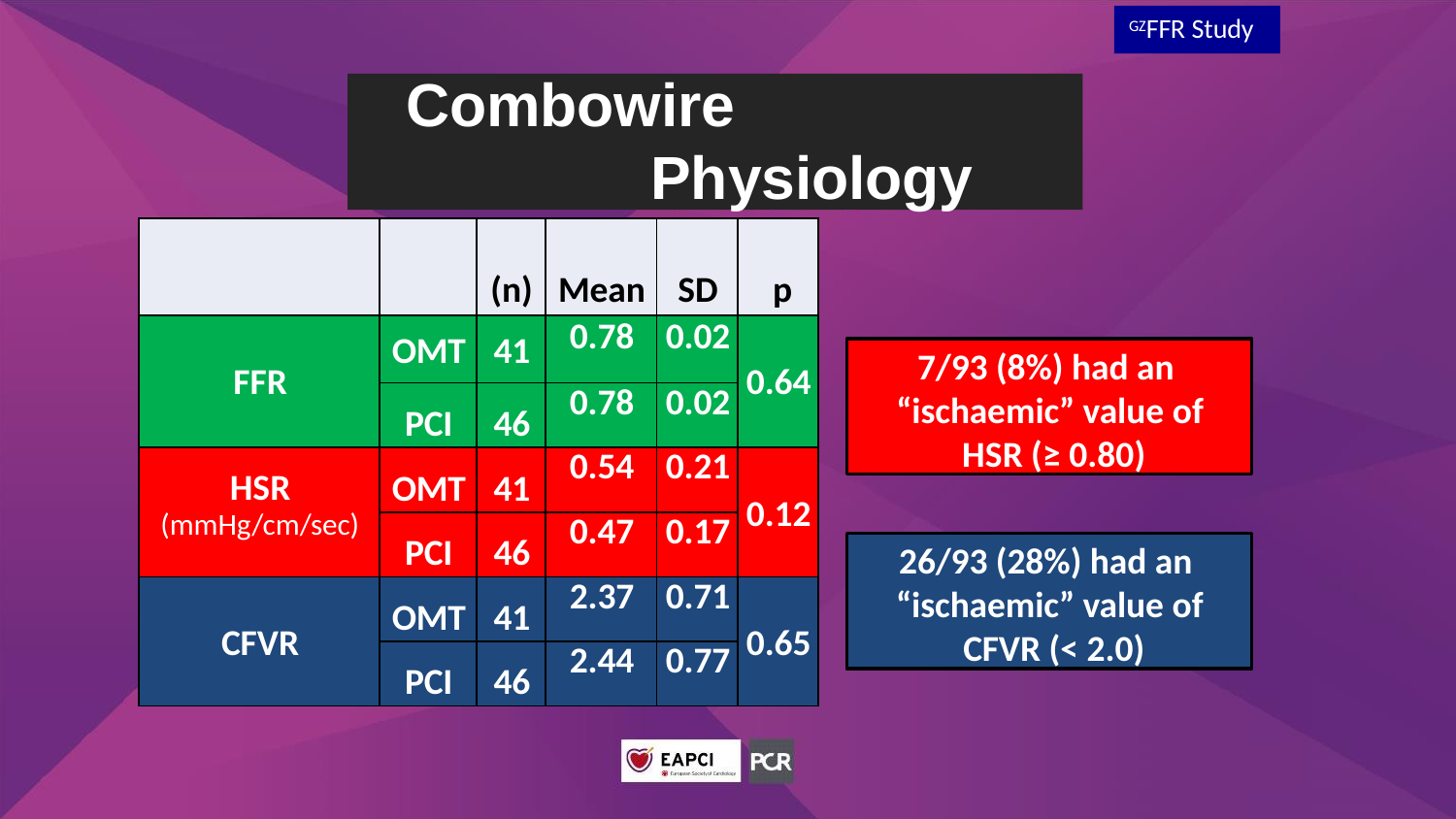

GZFFR Study
# Combowire Physiology  Data

|  |  | (n) | Mean | SD | p |
| --- | --- | --- | --- | --- | --- |
| FFR | OMT | 41 | 0.78 | 0.02 | 0.64 |
|  | PCI | 46 | 0.78 | 0.02 |  |
| HSR (mmHg/cm/sec) | OMT | 41 | 0.54 | 0.21 | 0.12 |
|  | PCI | 46 | 0.47 | 0.17 |  |
| CFVR | OMT | 41 | 2.37 | 0.71 | 0.65 |
|  | PCI | 46 | 2.44 | 0.77 |  |
7/93 (8%) had an  “ischaemic” value of  HSR (≥ 0.80)
26/93 (28%) had an  “ischaemic” value of  CFVR (< 2.0)